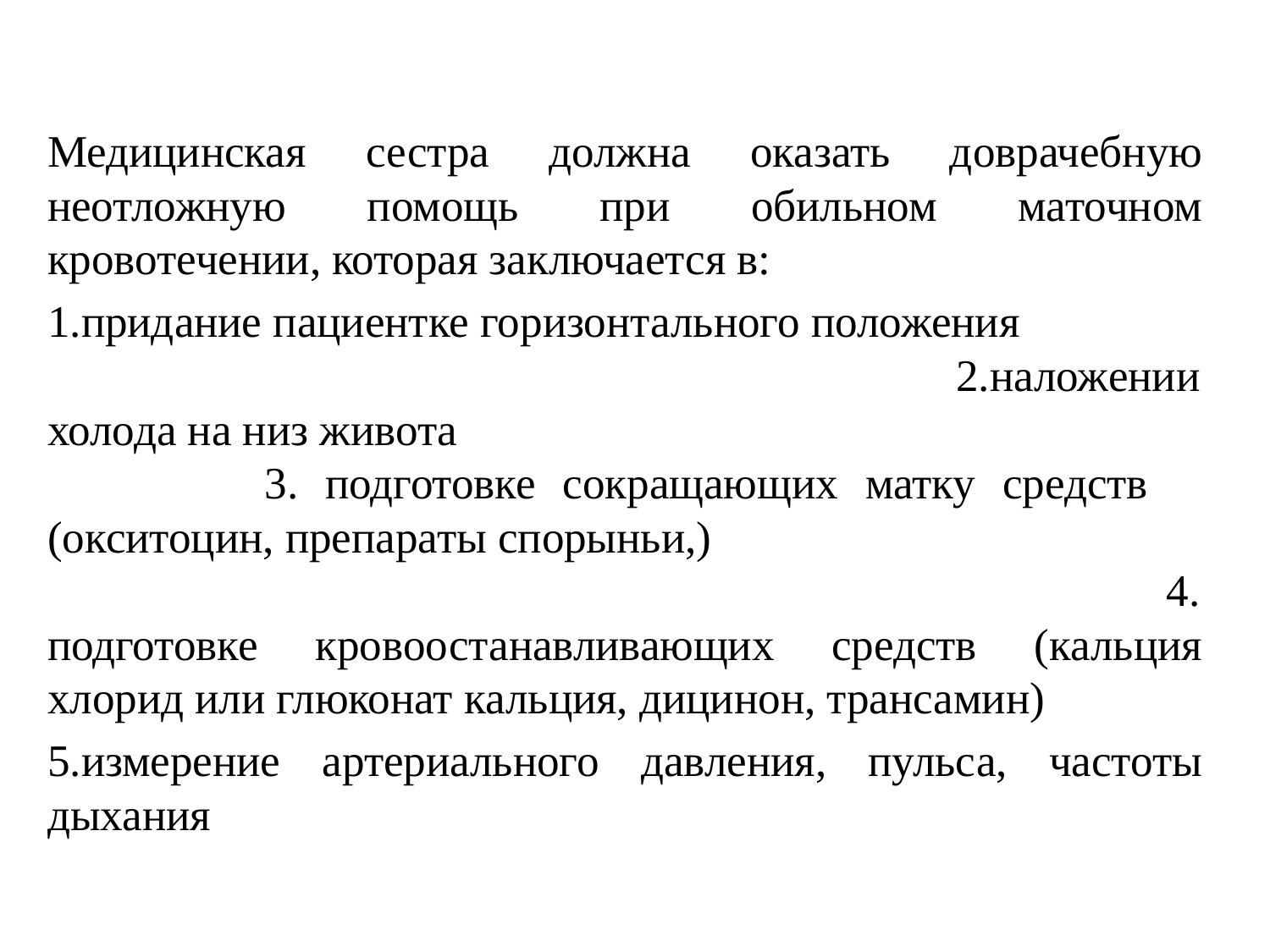

Медицинс­кая сестра должна оказать доврачебную неотложную помощь при обильном маточном кровотечении, которая заключается в:
1.придание пациентке горизонтального положения                                                                                               2.наложении холода на низ живота                                                                           3. подготовке сокращающих матку средств   (окситоцин, пре­параты спорыньи,)                                                                                                                                         4. подготовке кровоостанавливающих средств (кальция хлорид или глюконат кальция, дицинон, трансамин)
5.измерение артериального давления, пульса, частоты дыхания